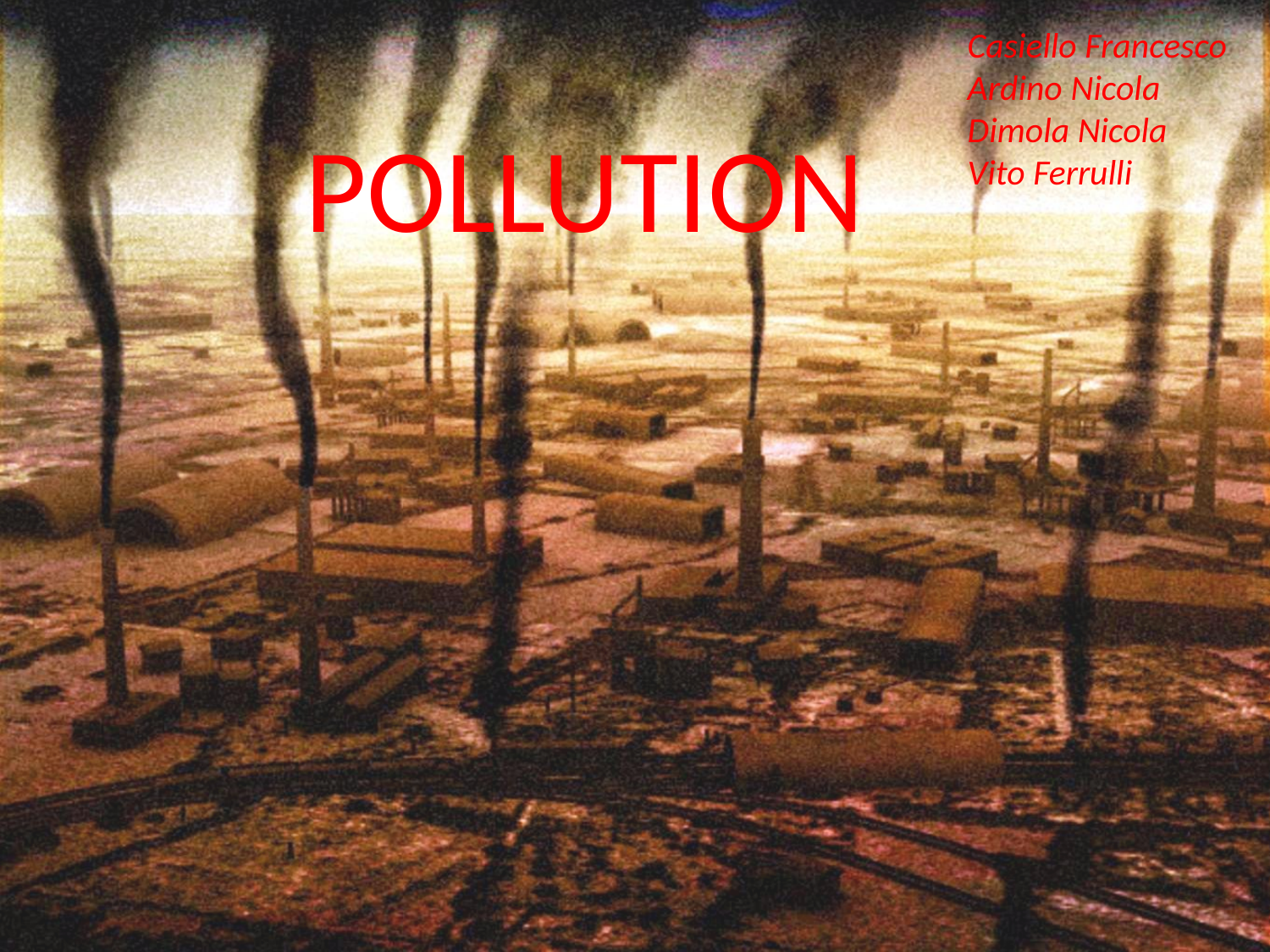

Casiello Francesco
Ardino Nicola
Dimola Nicola
Vito Ferrulli
# POLLUTION